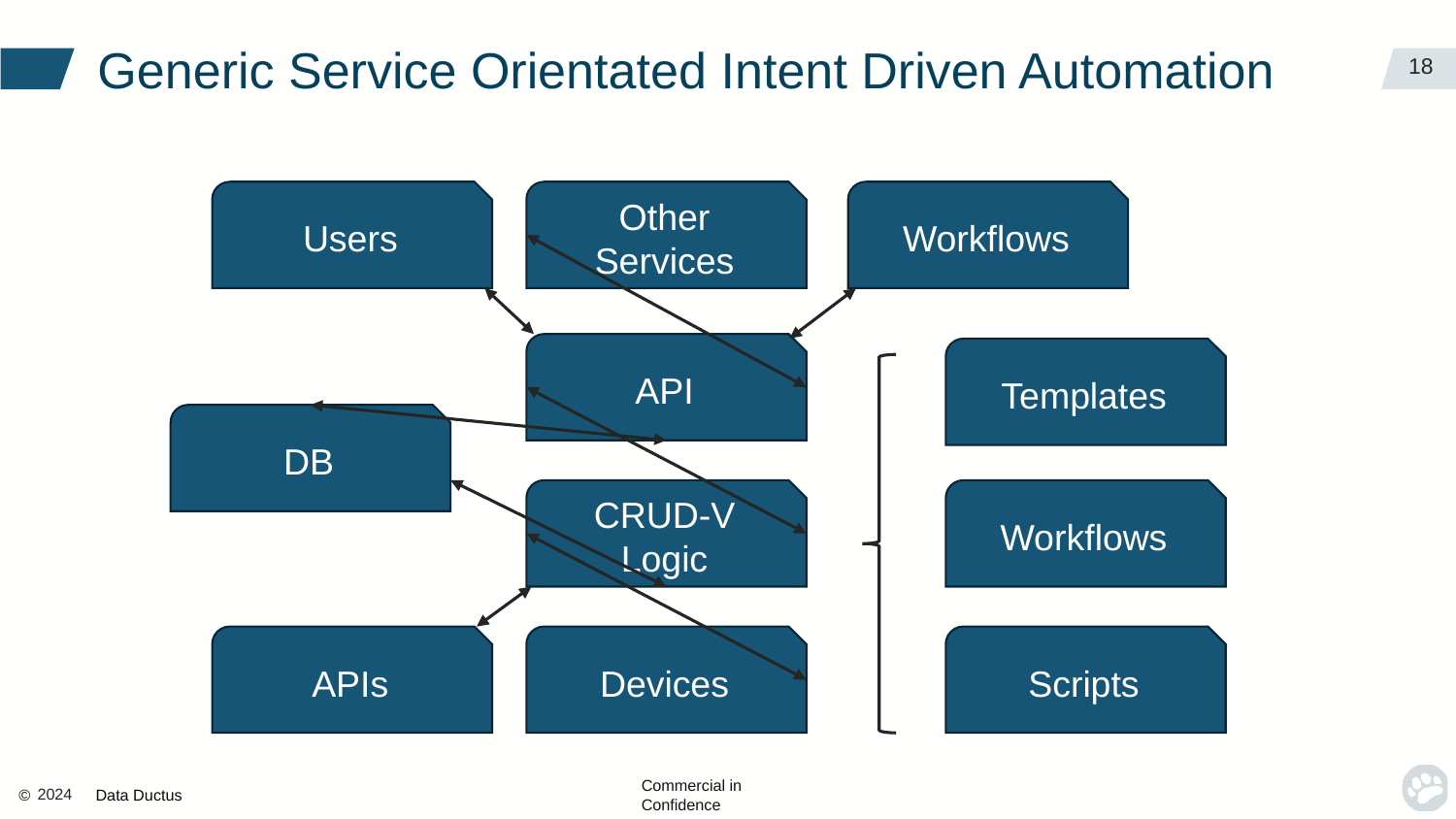

# Generic Service Orientated Intent Driven Automation
18
Users
Other Services
Workflows
API
Templates

DB
CRUD-V Logic
Workflows
APIs
Devices
Scripts
©               Data Ductus